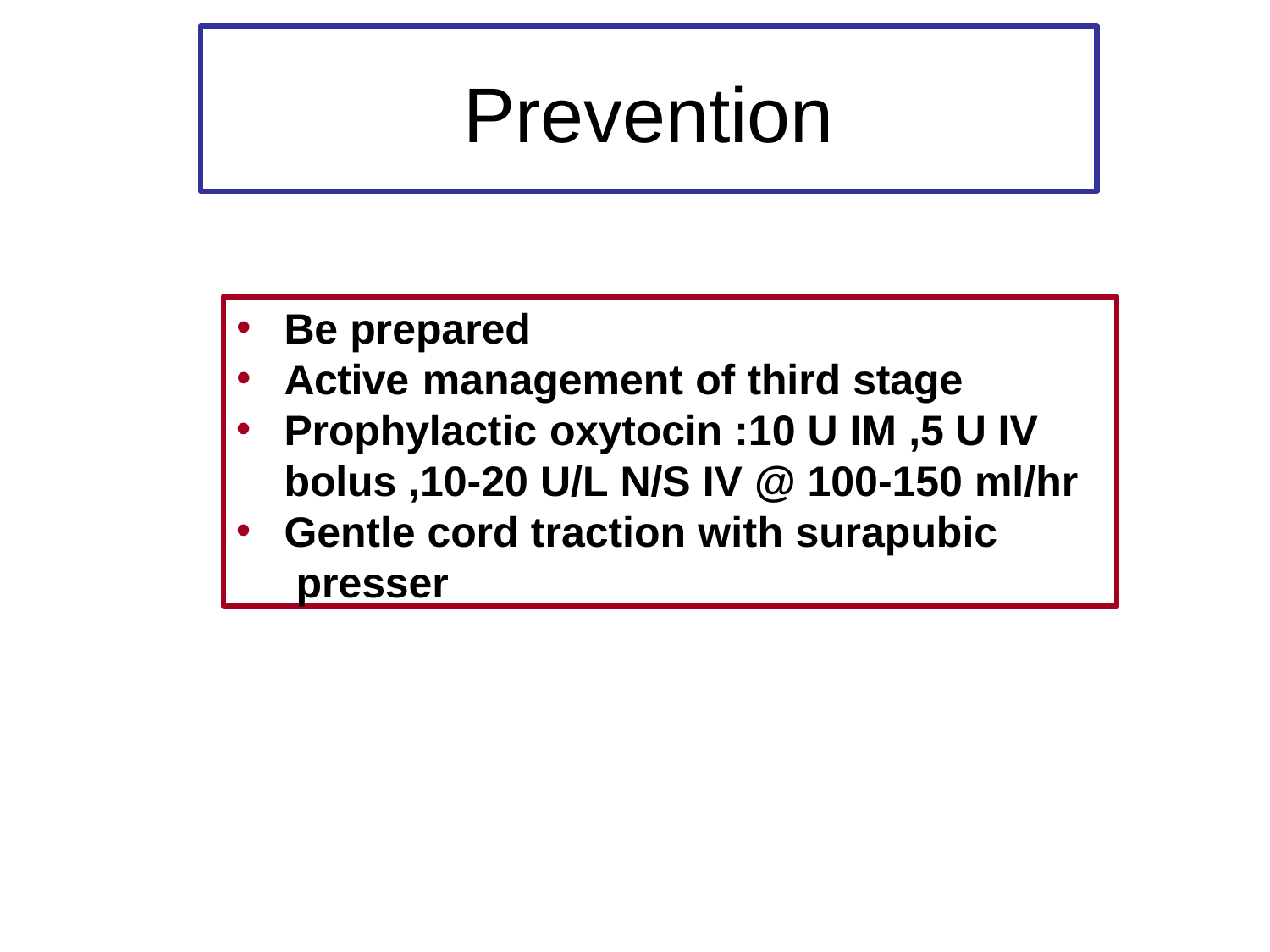

# Prevention
Be prepared
Active management of third stage
Prophylactic oxytocin :10 U IM ,5 U IV  bolus ,10-20 U/L N/S IV @ 100-150 ml/hr
Gentle cord traction with surapubic  presser